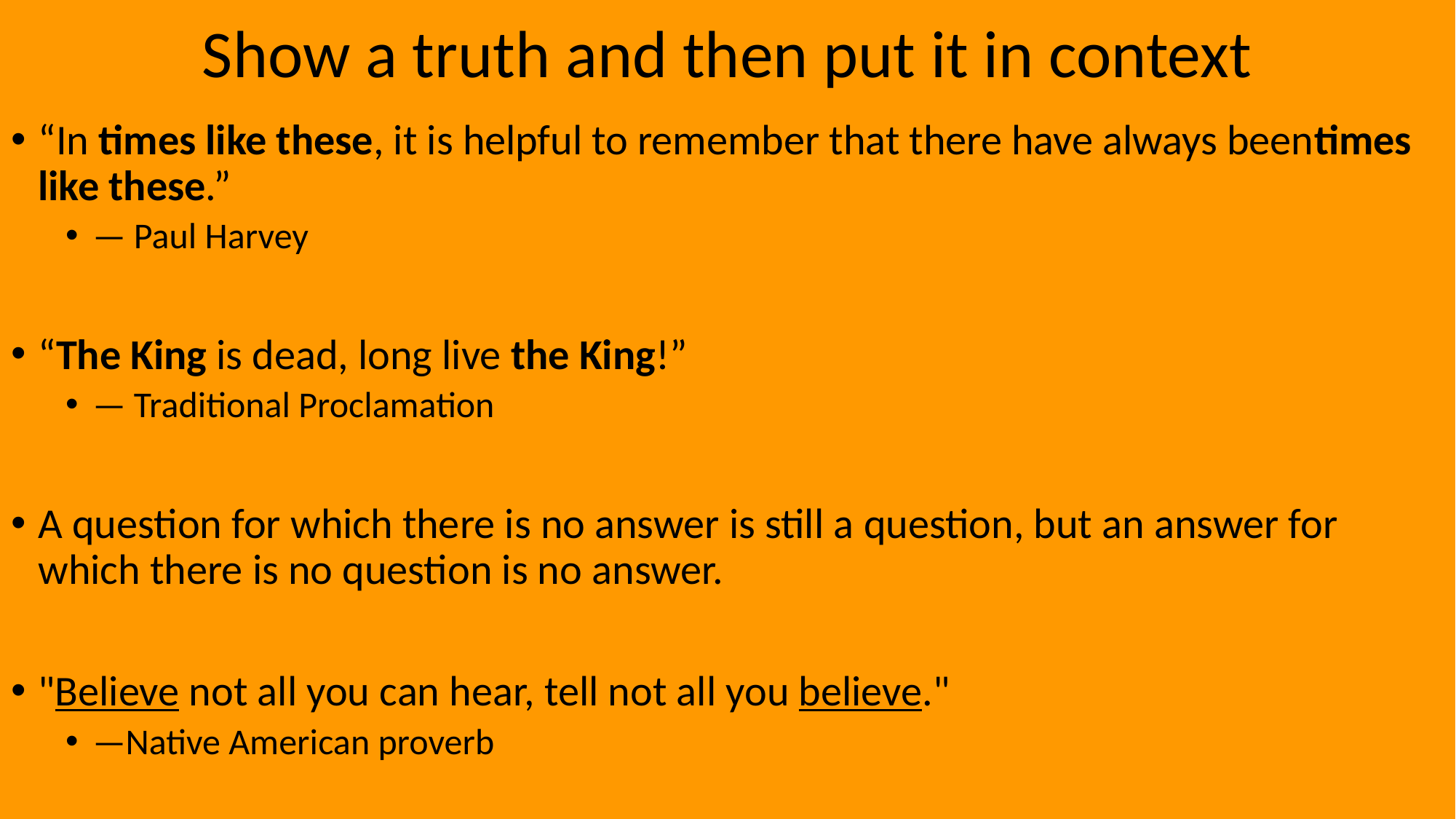

# Show a truth and then put it in context
“In times like these, it is helpful to remember that there have always beentimes like these.”
— Paul Harvey

“The King is dead, long live the King!”
— Traditional Proclamation

A question for which there is no answer is still a question, but an answer for which there is no question is no answer.

"Believe not all you can hear, tell not all you believe."
—Native American proverb